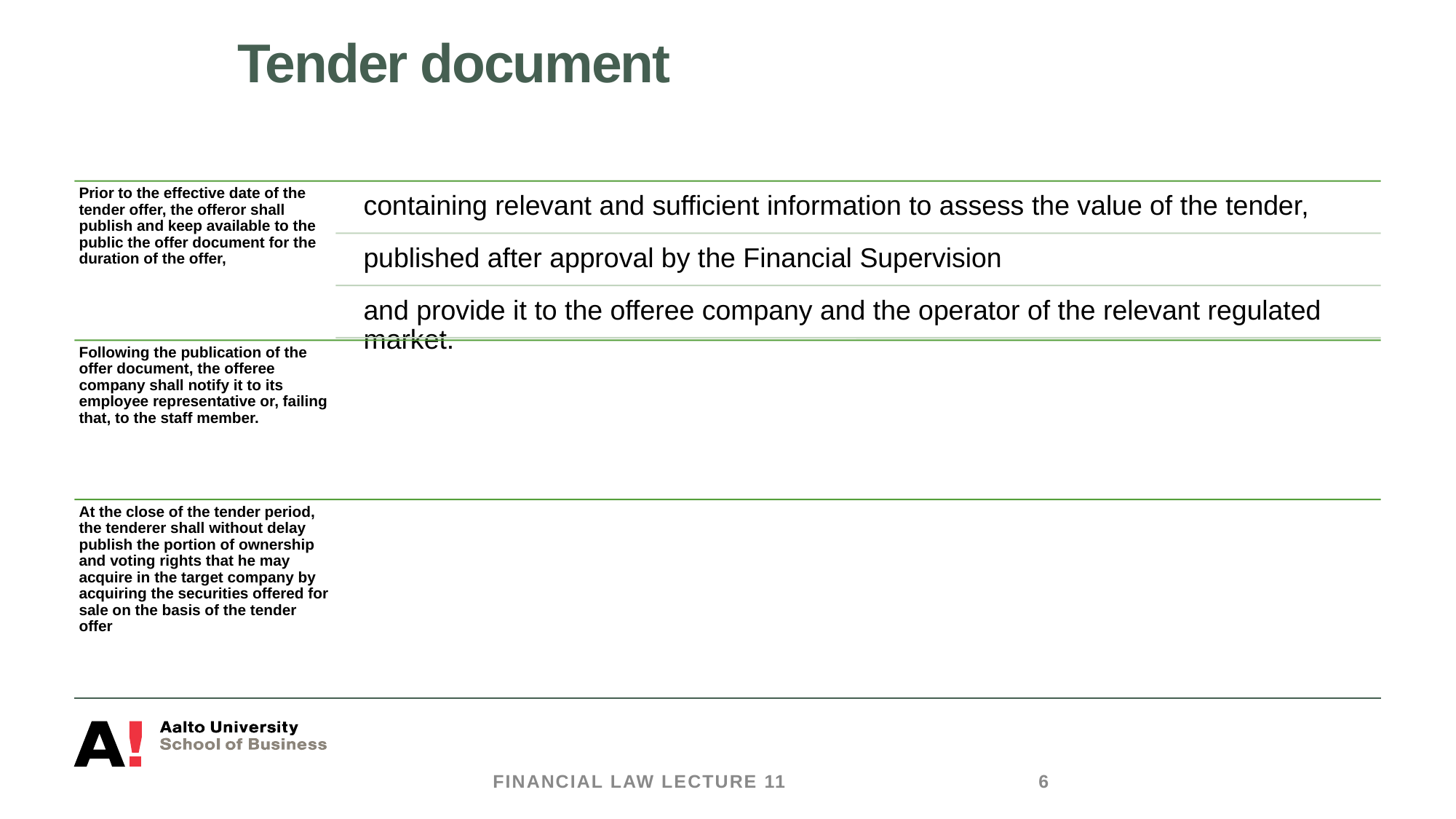

# Tender document
Prior to the effective date of the tender offer, the offeror shall publish and keep available to the public the offer document for the duration of the offer,
containing relevant and sufficient information to assess the value of the tender,
published after approval by the Financial Supervision
and provide it to the offeree company and the operator of the relevant regulated market.
Following the publication of the offer document, the offeree company shall notify it to its employee representative or, failing that, to the staff member.
At the close of the tender period, the tenderer shall without delay publish the portion of ownership and voting rights that he may acquire in the target company by acquiring the securities offered for sale on the basis of the tender offer

Financial Law Lecture 11
6